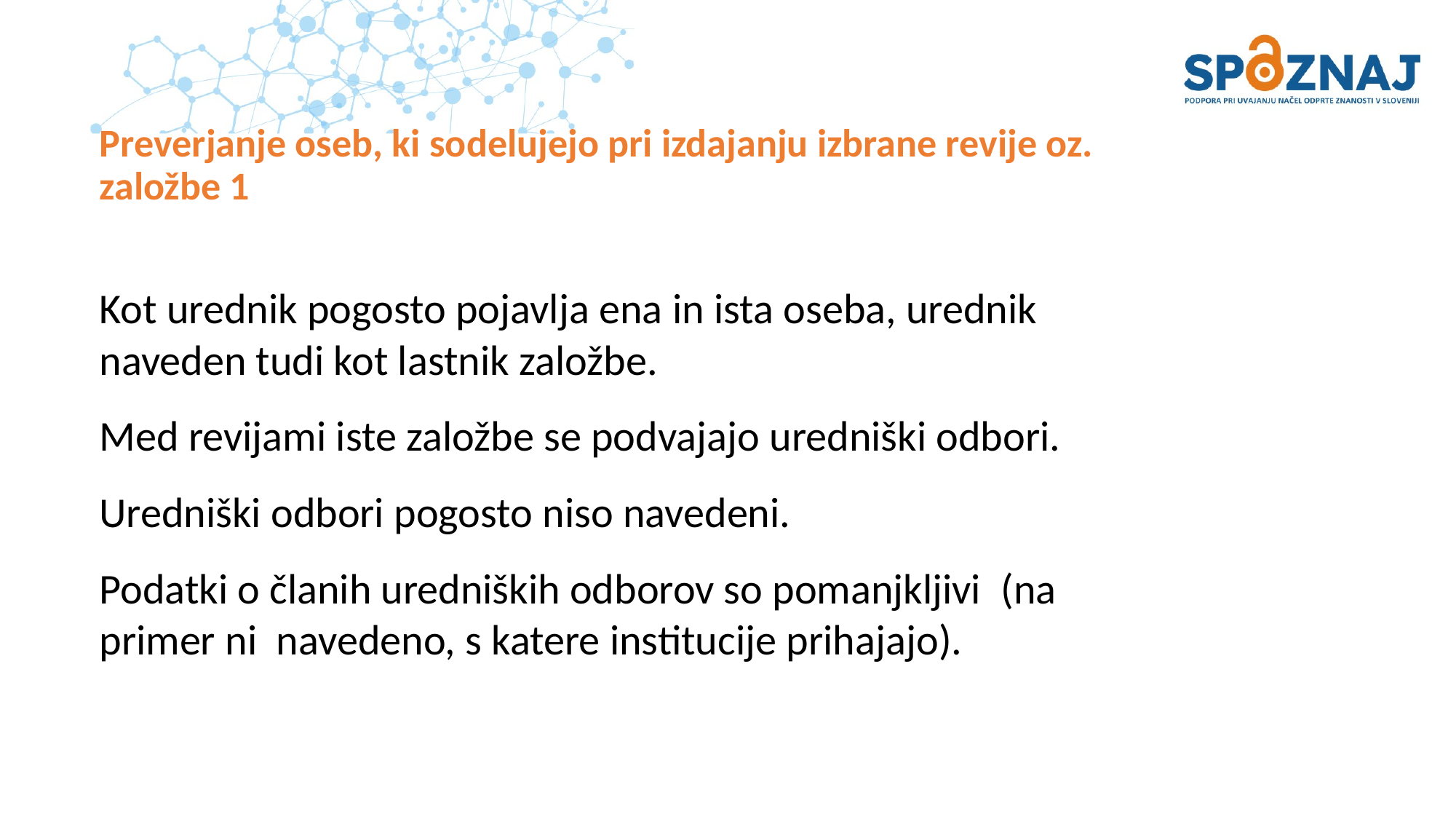

# Preverjanje oseb, ki sodelujejo pri izdajanju izbrane revije oz. založbe 1
Kot urednik pogosto pojavlja ena in ista oseba, urednik naveden tudi kot lastnik založbe.

Med revijami iste založbe se podvajajo uredniški odbori.

Uredniški odbori pogosto niso navedeni.

Podatki o članih uredniških odborov so pomanjkljivi  (na primer ni  navedeno, s katere institucije prihajajo).